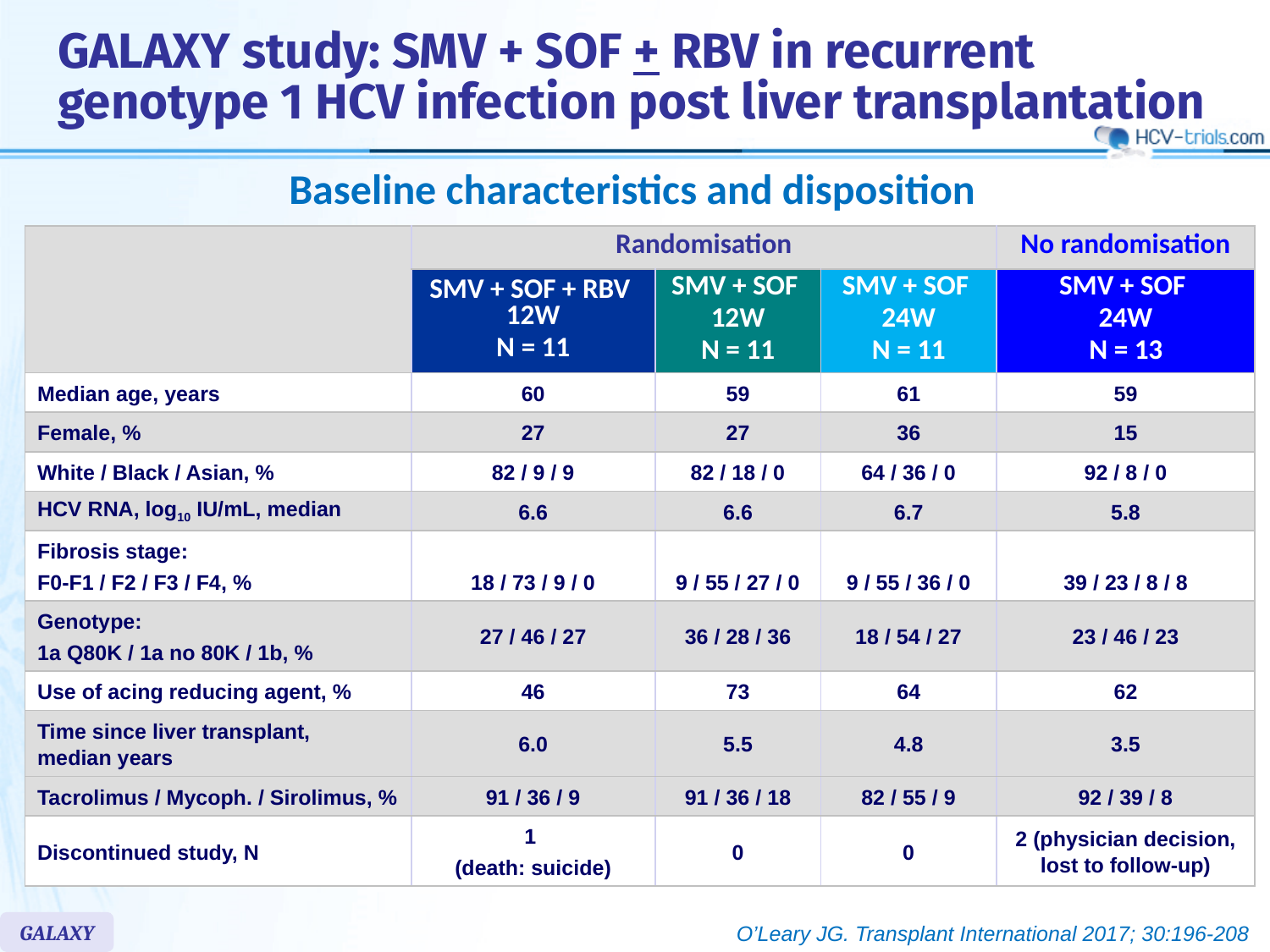

# GALAXY study: SMV + SOF + RBV in recurrent genotype 1 HCV infection post liver transplantation
Baseline characteristics and disposition
|  | Randomisation |  |  | No randomisation |
| --- | --- | --- | --- | --- |
|  | SMV + SOF + RBV 12W N = 11 | SMV + SOF 12W N = 11 | SMV + SOF 24W N = 11 | SMV + SOF 24W N = 13 |
| Median age, years | 60 | 59 | 61 | 59 |
| Female, % | 27 | 27 | 36 | 15 |
| White / Black / Asian, % | 82 / 9 / 9 | 82 / 18 / 0 | 64 / 36 / 0 | 92 / 8 / 0 |
| HCV RNA, log10 IU/mL, median | 6.6 | 6.6 | 6.7 | 5.8 |
| Fibrosis stage: F0-F1 / F2 / F3 / F4, % | 18 / 73 / 9 / 0 | 9 / 55 / 27 / 0 | 9 / 55 / 36 / 0 | 39 / 23 / 8 / 8 |
| Genotype: 1a Q80K / 1a no 80K / 1b, % | 27 / 46 / 27 | 36 / 28 / 36 | 18 / 54 / 27 | 23 / 46 / 23 |
| Use of acing reducing agent, % | 46 | 73 | 64 | 62 |
| Time since liver transplant, median years | 6.0 | 5.5 | 4.8 | 3.5 |
| Tacrolimus / Mycoph. / Sirolimus, % | 91 / 36 / 9 | 91 / 36 / 18 | 82 / 55 / 9 | 92 / 39 / 8 |
| Discontinued study, N | 1 (death: suicide) | 0 | 0 | 2 (physician decision, lost to follow-up) |
GALAXY
O’Leary JG. Transplant International 2017; 30:196-208